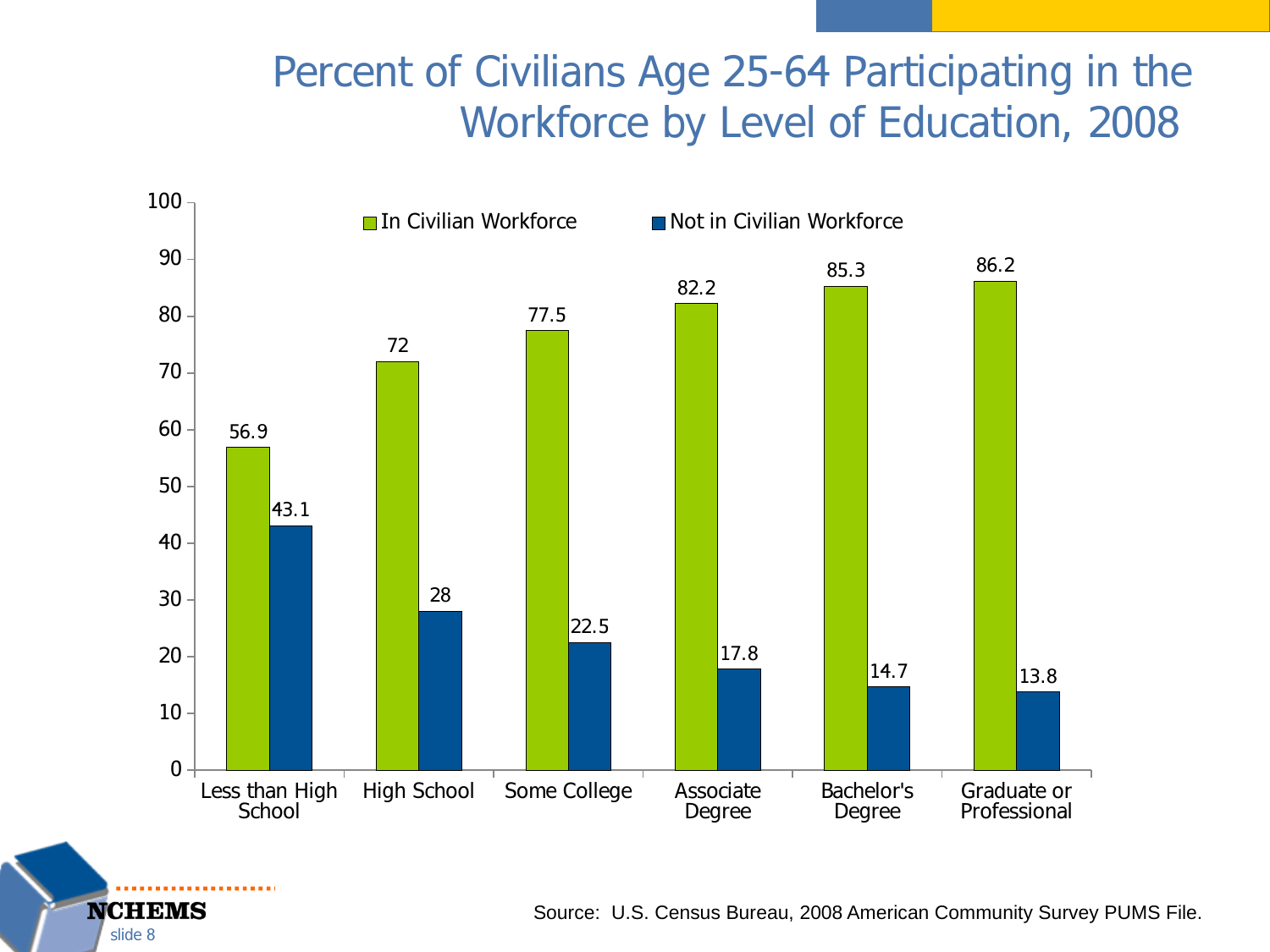

# Percent of Civilians Age 25-64 Participating in the Workforce by Level of Education, 2008

### Chart

| Category | In Civilian Workforce | Not in Civilian Workforce |
|---|---|---|
| Less than High School | 56.9 | 43.1 |
| High School | 72.0 | 28.0 |
| Some College | 77.5 | 22.5 |
| Associate Degree | 82.2 | 17.8 |
| Bachelor's Degree | 85.3 | 14.7 |
| Graduate or Professional | 86.2 | 13.8 |
Source:  U.S. Census Bureau, 2008 American Community Survey PUMS File.
slide 8